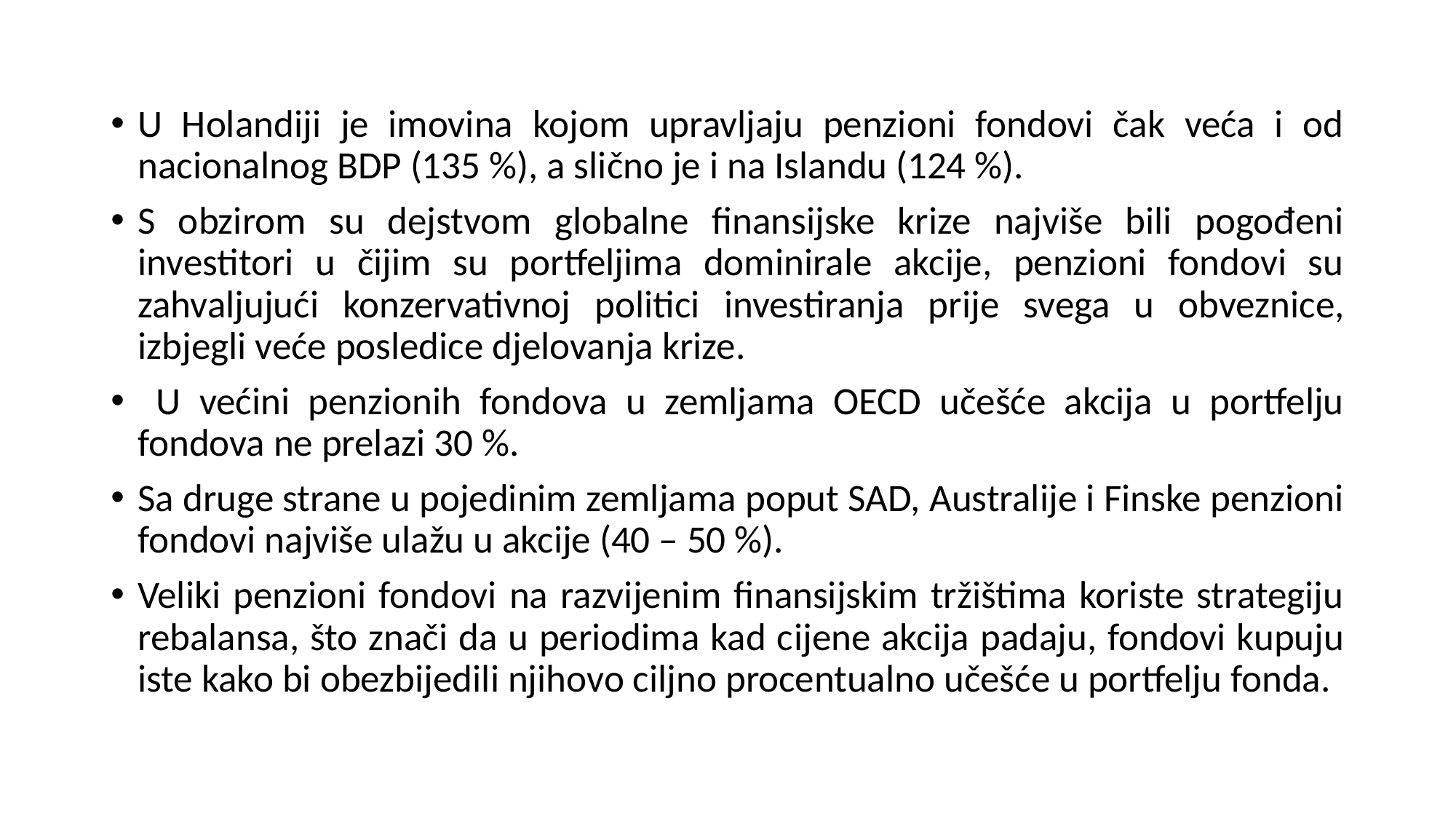

U Holandiji je imovina kojom upravljaju penzioni fondovi čak veća i od nacionalnog BDP (135 %), a slično je i na Islandu (124 %).
S obzirom su dejstvom globalne finansijske krize najviše bili pogođeni investitori u čijim su portfeljima dominirale akcije, penzioni fondovi su zahvaljujući konzervativnoj politici investiranja prije svega u obveznice, izbjegli veće posledice djelovanja krize.
 U većini penzionih fondova u zemljama OECD učešće akcija u portfelju fondova ne prelazi 30 %.
Sa druge strane u pojedinim zemljama poput SAD, Australije i Finske penzioni fondovi najviše ulažu u akcije (40 – 50 %).
Veliki penzioni fondovi na razvijenim finansijskim tržištima koriste strategiju rebalansa, što znači da u periodima kad cijene akcija padaju, fondovi kupuju iste kako bi obezbijedili njihovo ciljno procentualno učešće u portfelju fonda.